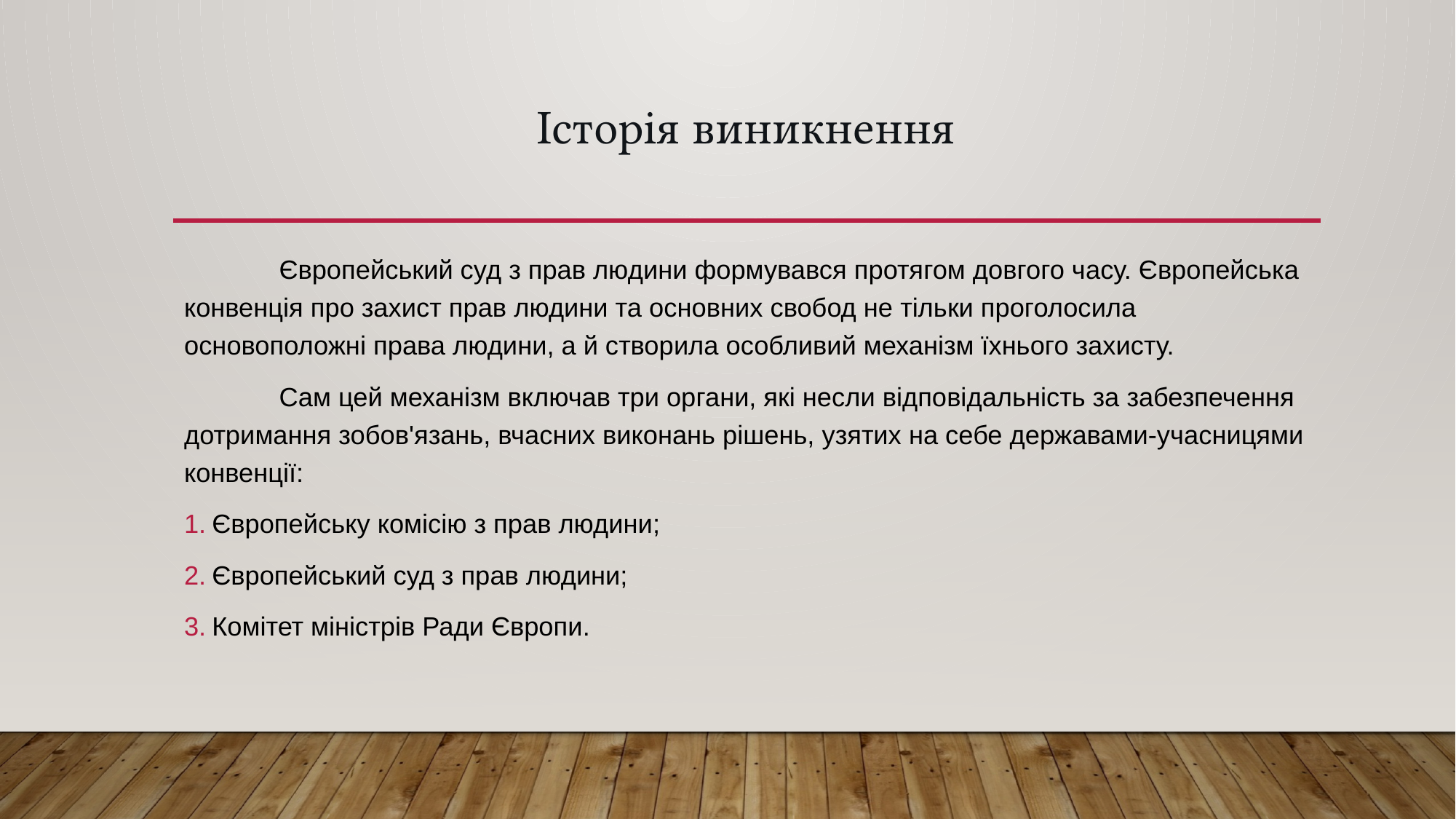

# Історія виникнення
	Європейський суд з прав людини формувався протягом довгого часу. Європейська конвенція про захист прав людини та основних свобод не тільки проголосила основоположні права людини, а й створила особливий механізм їхнього захисту.
	Сам цей механізм включав три органи, які несли відповідальність за забезпечення дотримання зобов'язань, вчасних виконань рішень, узятих на себе державами-учасницями конвенції:
Європейську комісію з прав людини;
Європейський суд з прав людини;
Комітет міністрів Ради Європи.